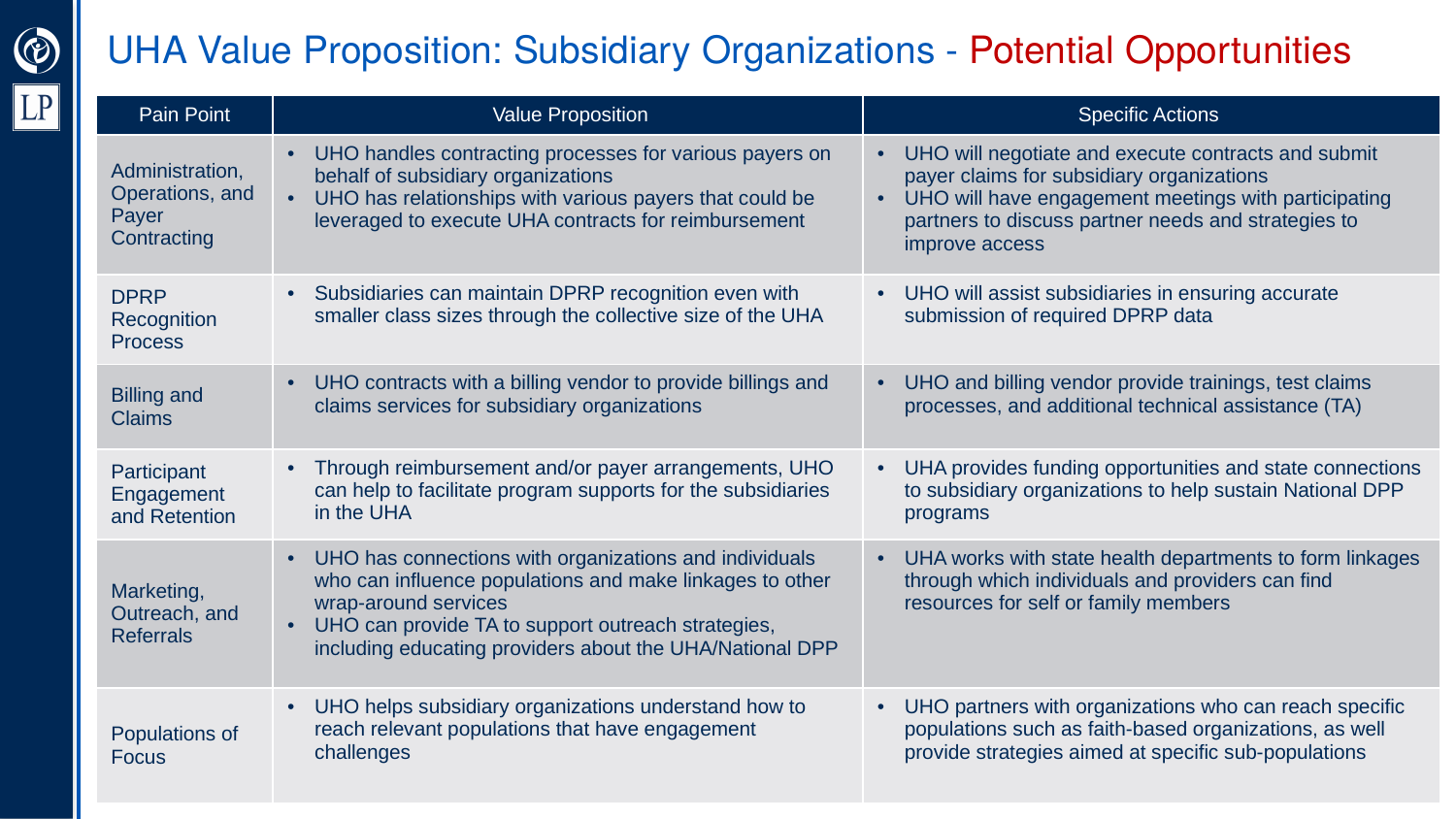

UHA Value Proposition: Subsidiary Organizations - Potential Opportunities
| Pain Point | Value Proposition | Specific Actions |
| --- | --- | --- |
| Administration, Operations, and Payer Contracting | UHO handles contracting processes for various payers on behalf of subsidiary organizations UHO has relationships with various payers that could be leveraged to execute UHA contracts for reimbursement | UHO will negotiate and execute contracts and submit payer claims for subsidiary organizations UHO will have engagement meetings with participating partners to discuss partner needs and strategies to improve access |
| DPRP Recognition Process | Subsidiaries can maintain DPRP recognition even with smaller class sizes through the collective size of the UHA | UHO will assist subsidiaries in ensuring accurate submission of required DPRP data |
| Billing and Claims | UHO contracts with a billing vendor to provide billings and claims services for subsidiary organizations | UHO and billing vendor provide trainings, test claims processes, and additional technical assistance (TA) |
| Participant Engagement and Retention | Through reimbursement and/or payer arrangements, UHO can help to facilitate program supports for the subsidiaries in the UHA | UHA provides funding opportunities and state connections to subsidiary organizations to help sustain National DPP programs |
| Marketing, Outreach, and Referrals | UHO has connections with organizations and individuals who can influence populations and make linkages to other wrap-around services UHO can provide TA to support outreach strategies, including educating providers about the UHA/National DPP | UHA works with state health departments to form linkages through which individuals and providers can find resources for self or family members |
| Populations of Focus | UHO helps subsidiary organizations understand how to reach relevant populations that have engagement challenges | UHO partners with organizations who can reach specific populations such as faith-based organizations, as well provide strategies aimed at specific sub-populations |